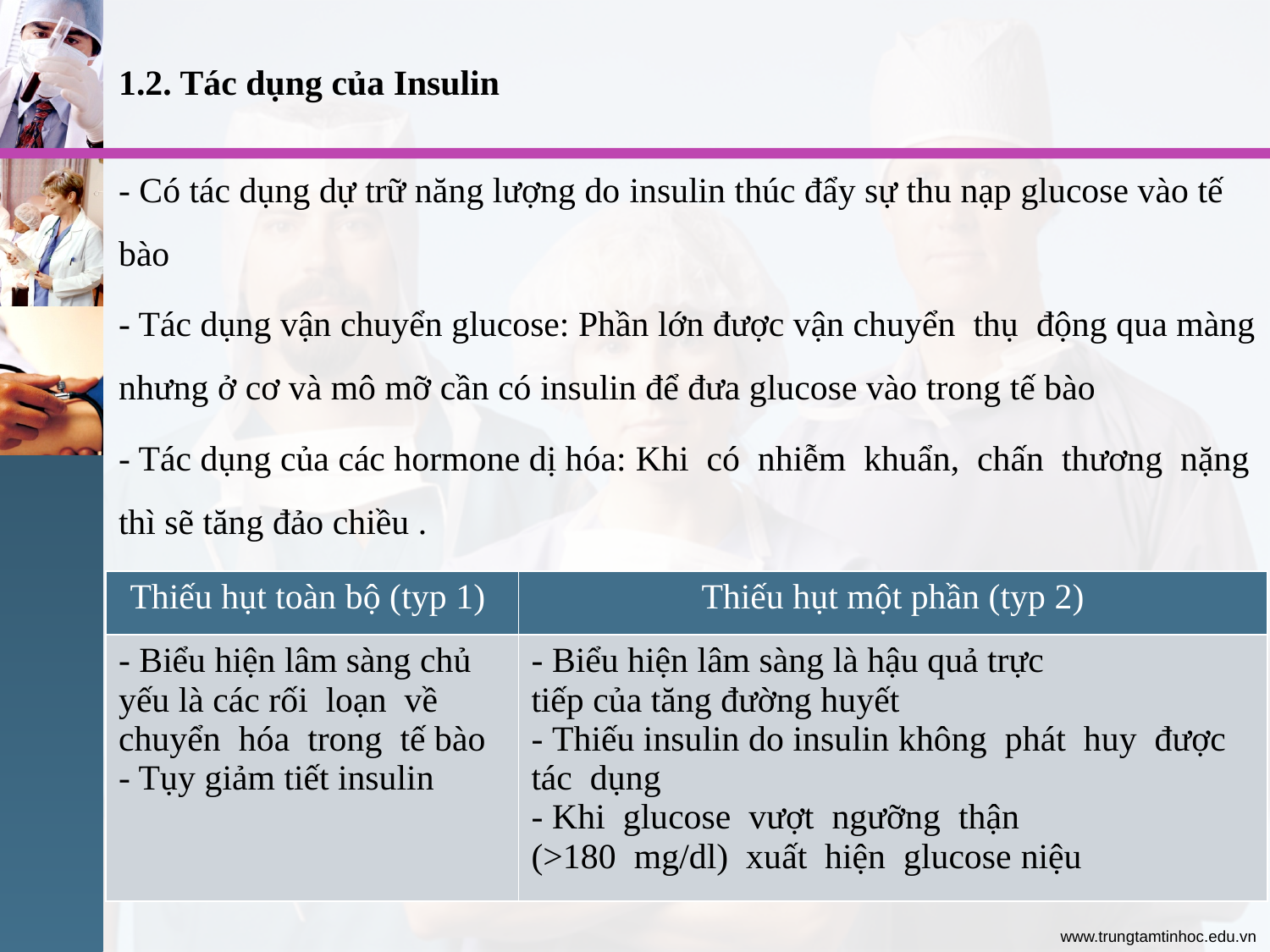

1.2. Tác dụng của Insulin

- Có tác dụng dự trữ năng lượng do insulin thúc đẩy sự thu nạp glucose vào tế bào
- Tác dụng vận chuyển glucose: Phần lớn được vận chuyển  thụ  động qua màng nhưng ở cơ và mô mỡ cần có insulin để đưa glucose vào trong tế bào
- Tác dụng của các hormone dị hóa: Khi  có  nhiễm  khuẩn,  chấn  thương  nặng thì sẽ tăng đảo chiều .
3. Thiếu hụt Insulin
| Thiếu hụt toàn bộ (typ 1) | Thiếu hụt một phần (typ 2) |
| --- | --- |
| - Biểu hiện lâm sàng chủ yếu là các rối loạn về chuyển hóa trong tế bào - Tụy giảm tiết insulin | - Biểu hiện lâm sàng là hậu quả trực tiếp của tăng đường huyết - Thiếu insulin do insulin không phát huy được tác dụng - Khi glucose vượt ngưỡng thận (>180 mg/dl) xuất hiện glucose niệu |